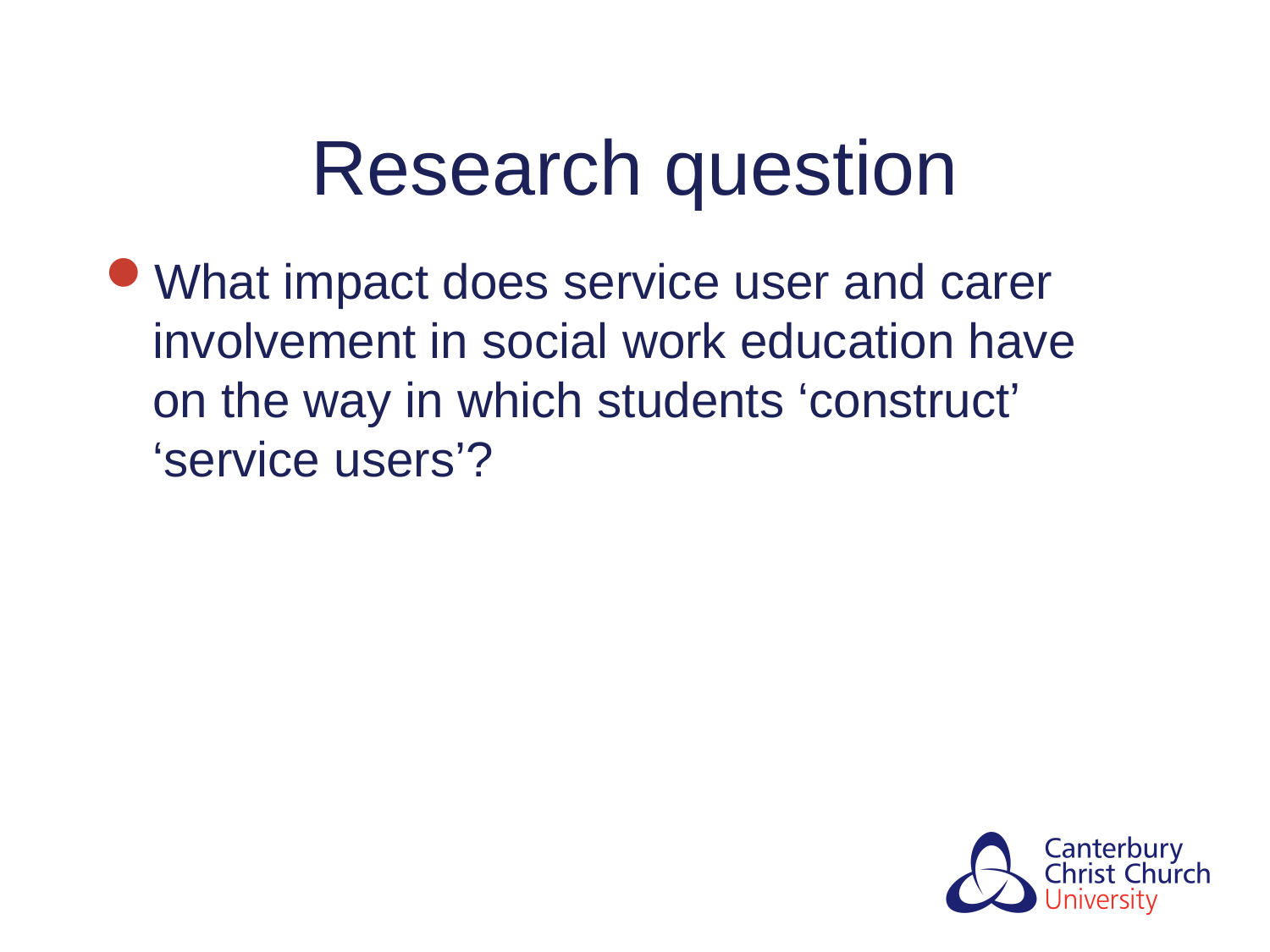

# Research question
What impact does service user and carer involvement in social work education have on the way in which students ‘construct’ ‘service users’?